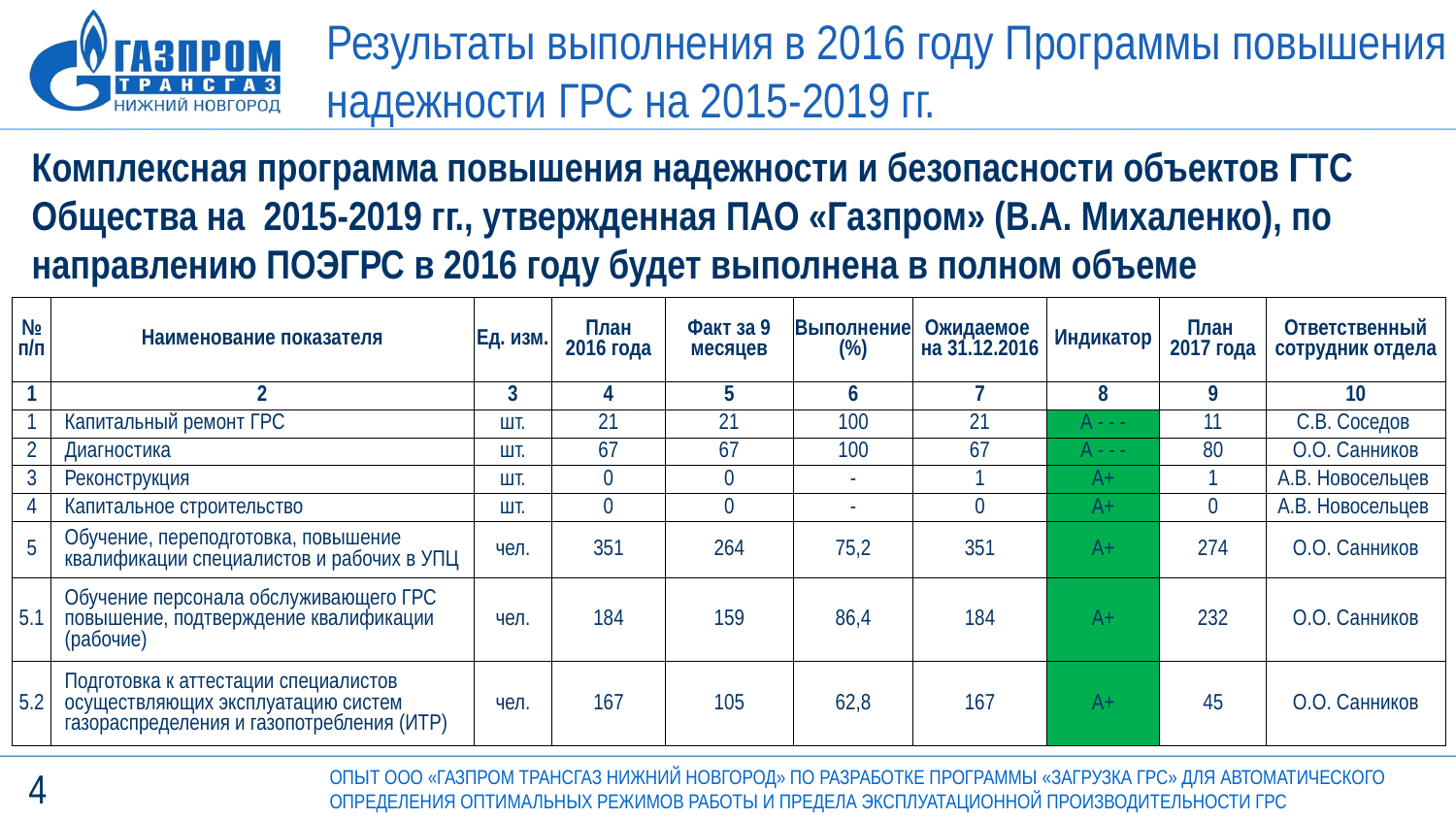

Результаты выполнения в 2016 году Программы повышения надежности ГРС на 2015-2019 гг.
Комплексная программа повышения надежности и безопасности объектов ГТС Общества на  2015-2019 гг., утвержденная ПАО «Газпром» (В.А. Михаленко), по направлению ПОЭГРС в 2016 году будет выполнена в полном объеме
| № п/п | Наименование показателя | Ед. изм. | План 2016 года | Факт за 9 месяцев | Выполнение (%) | Ожидаемое на 31.12.2016 | Индикатор | План 2017 года | Ответственный сотрудник отдела |
| --- | --- | --- | --- | --- | --- | --- | --- | --- | --- |
| 1 | 2 | 3 | 4 | 5 | 6 | 7 | 8 | 9 | 10 |
| 1 | Капитальный ремонт ГРС | шт. | 21 | 21 | 100 | 21 | А - - - | 11 | С.В. Соседов |
| 2 | Диагностика | шт. | 67 | 67 | 100 | 67 | А - - - | 80 | О.О. Санников |
| 3 | Реконструкция | шт. | 0 | 0 | - | 1 | А+ | 1 | А.В. Новосельцев |
| 4 | Капитальное строительство | шт. | 0 | 0 | - | 0 | А+ | 0 | А.В. Новосельцев |
| 5 | Обучение, переподготовка, повышение квалификации специалистов и рабочих в УПЦ | чел. | 351 | 264 | 75,2 | 351 | А+ | 274 | О.О. Санников |
| 5.1 | Обучение персонала обслуживающего ГРС повышение, подтверждение квалификации (рабочие) | чел. | 184 | 159 | 86,4 | 184 | А+ | 232 | О.О. Санников |
| 5.2 | Подготовка к аттестации специалистов осуществляющих эксплуатацию систем газораспределения и газопотребления (ИТР) | чел. | 167 | 105 | 62,8 | 167 | А+ | 45 | О.О. Санников |
ОПЫТ ООО «ГАЗПРОМ ТРАНСГАЗ НИЖНИЙ НОВГОРОД» ПО РАЗРАБОТКЕ ПРОГРАММЫ «ЗАГРУЗКА ГРС» ДЛЯ АВТОМАТИЧЕСКОГО ОПРЕДЕЛЕНИЯ ОПТИМАЛЬНЫХ РЕЖИМОВ РАБОТЫ И ПРЕДЕЛА ЭКСПЛУАТАЦИОННОЙ ПРОИЗВОДИТЕЛЬНОСТИ ГРС
4